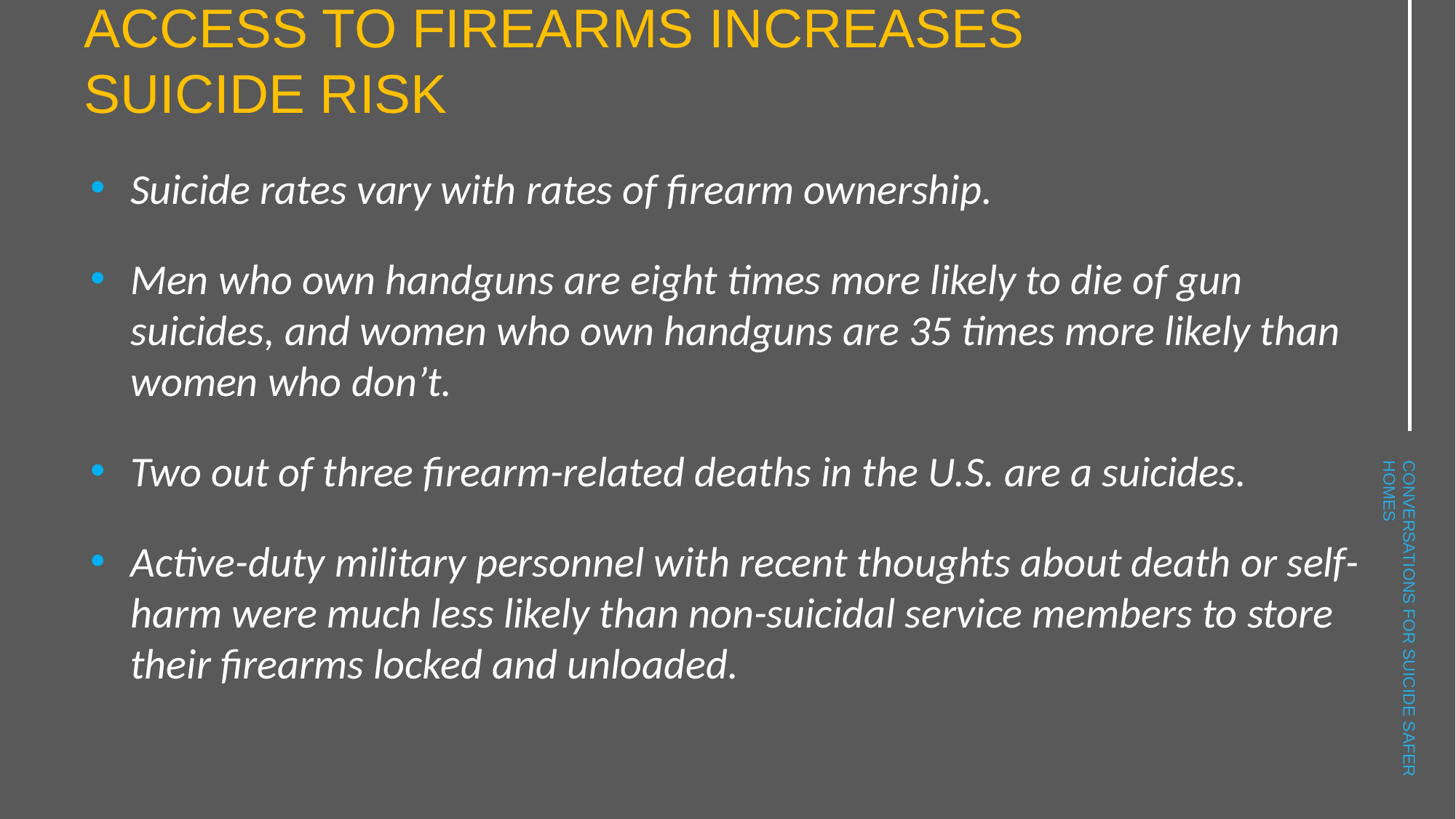

ACCESS TO FIREARMS INCREASES SUICIDE RISK
Suicide rates vary with rates of firearm ownership.
Men who own handguns are eight times more likely to die of gun suicides, and women who own handguns are 35 times more likely than women who don’t.
Two out of three firearm-related deaths in the U.S. are a suicides.
Active-duty military personnel with recent thoughts about death or self-harm were much less likely than non-suicidal service members to store their firearms locked and unloaded.